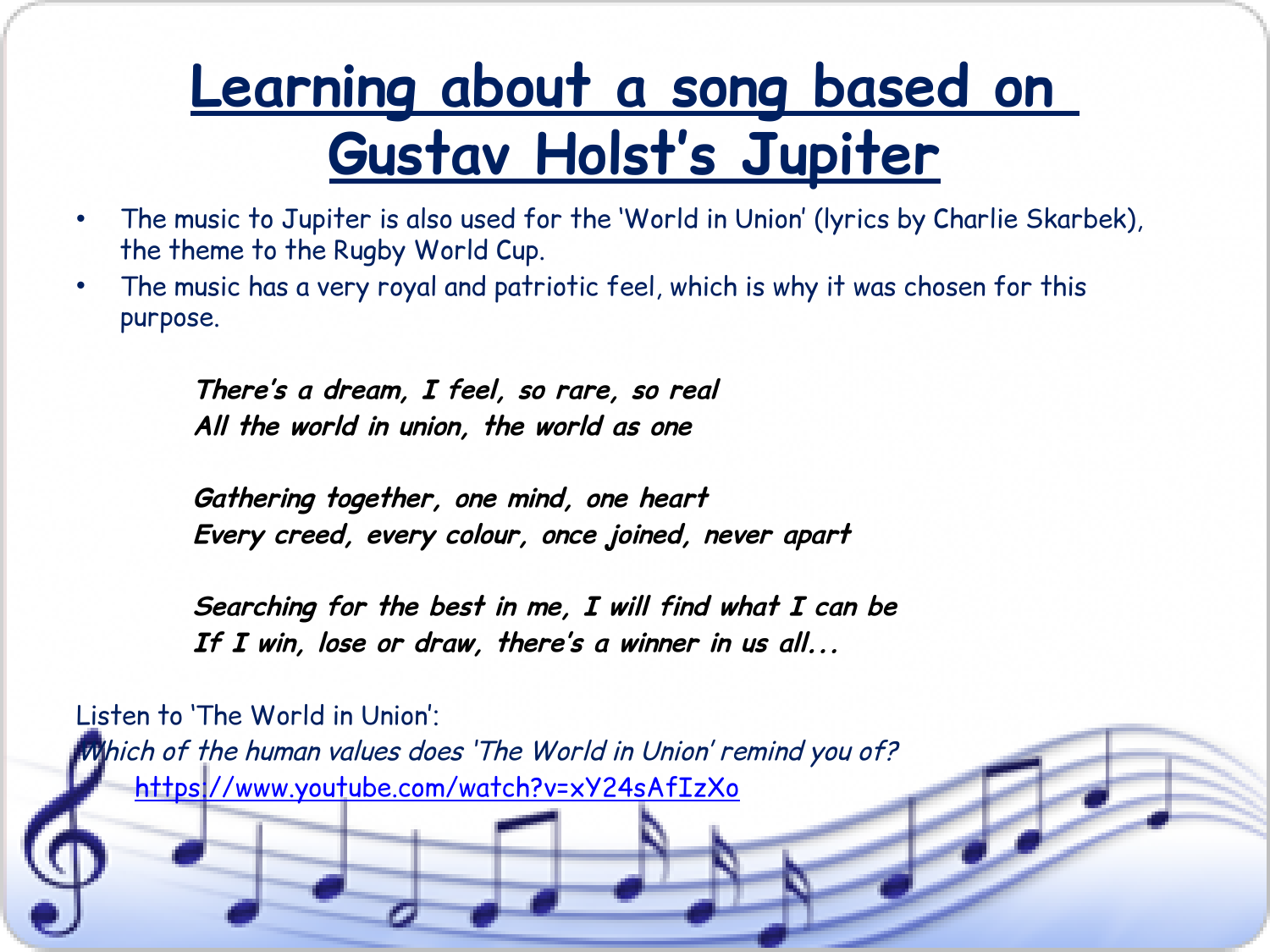

# Learning about a song based on Gustav Holst’s Jupiter
The music to Jupiter is also used for the ‘World in Union’ (lyrics by Charlie Skarbek), the theme to the Rugby World Cup.
The music has a very royal and patriotic feel, which is why it was chosen for this purpose.

There’s a dream, I feel, so rare, so real
All the world in union, the world as one

Gathering together, one mind, one heart
Every creed, every colour, once joined, never apart

Searching for the best in me, I will find what I can be
If I win, lose or draw, there’s a winner in us all...

Listen to ‘The World in Union’:
Which of the human values does ‘The World in Union’ remind you of?
https://www.youtube.com/watch?v=xY24sAfIzXo